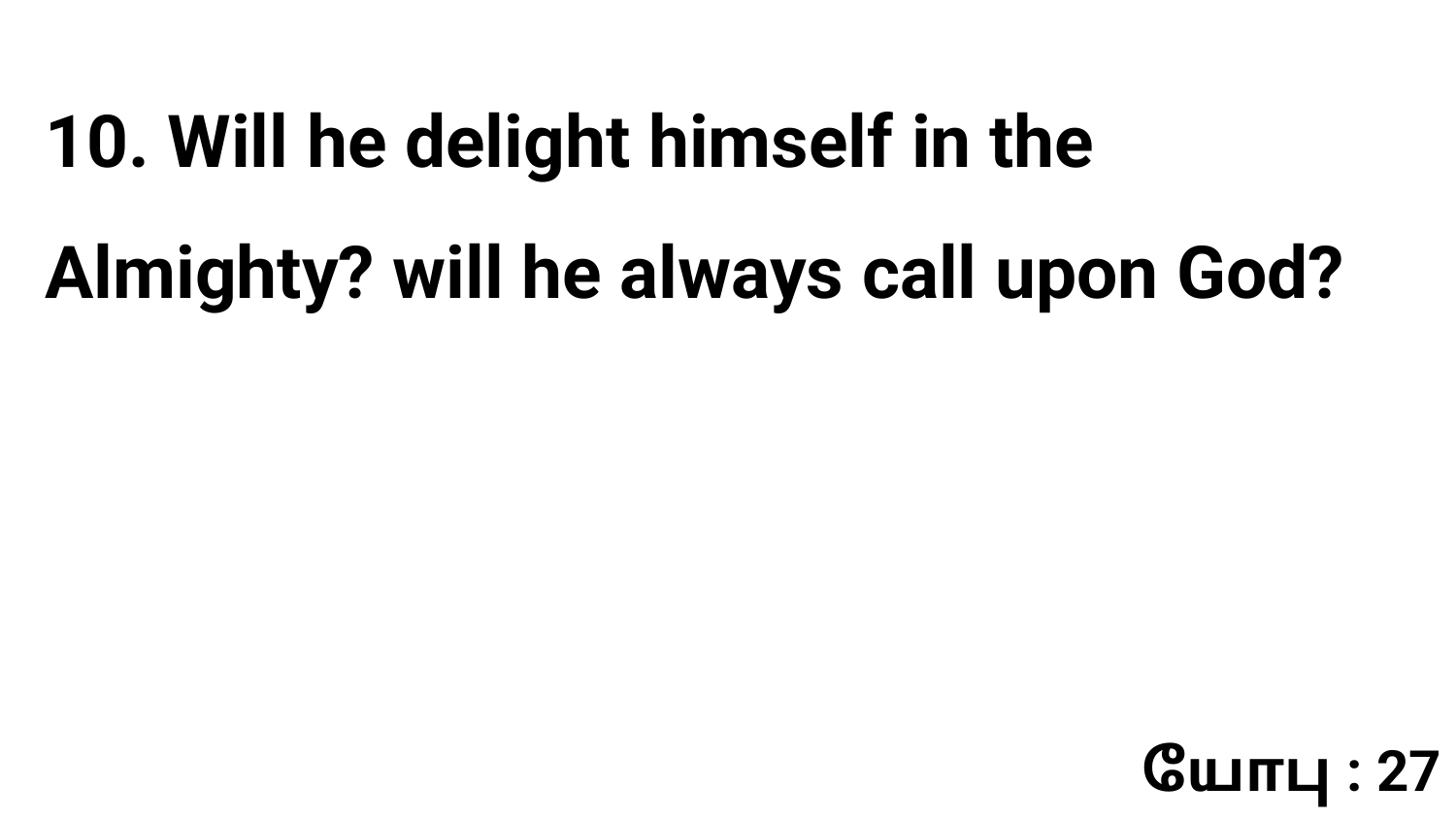

10. Will he delight himself in the Almighty? will he always call upon God?
யோபு : 27